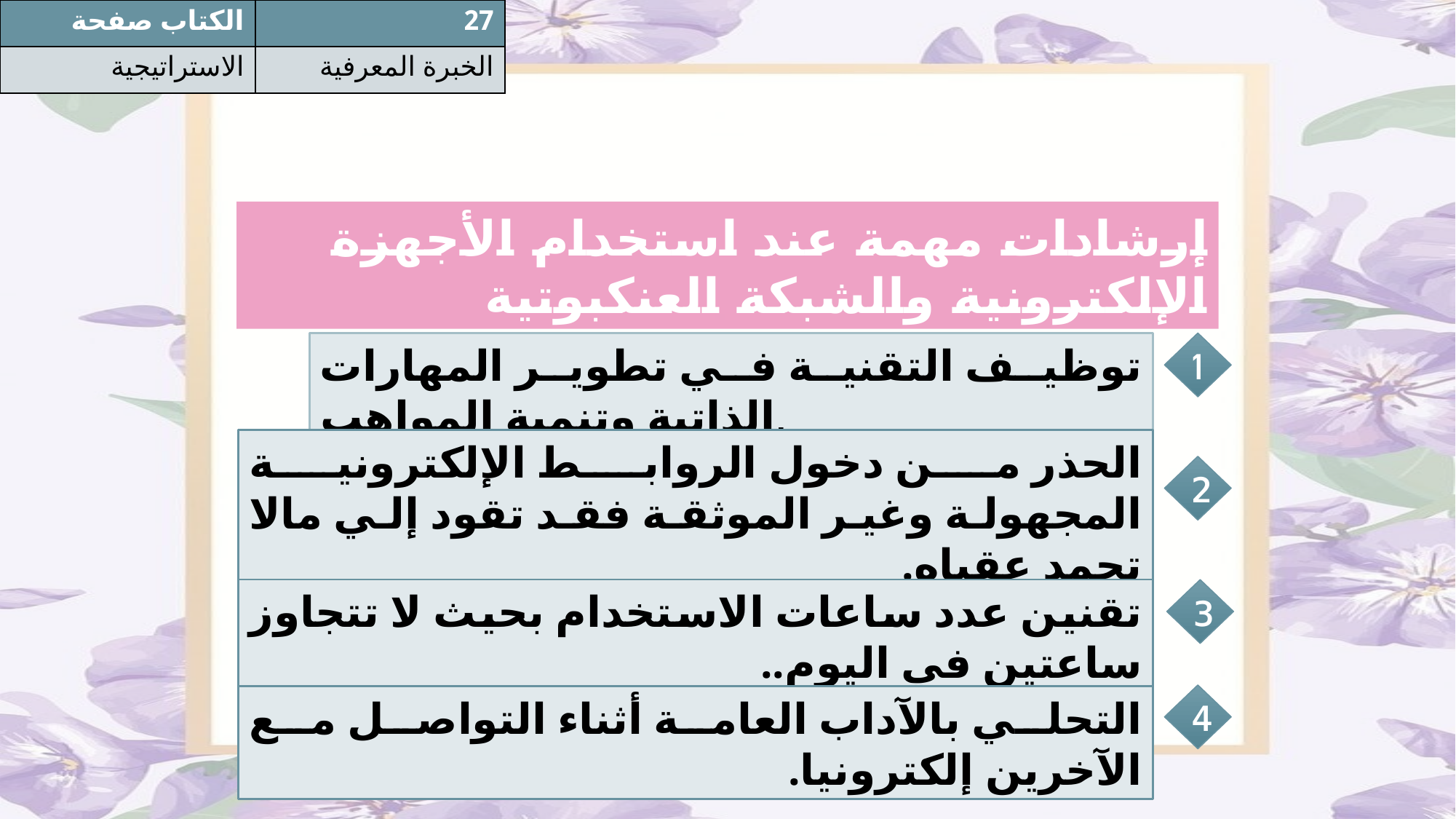

| الكتاب صفحة | 27 |
| --- | --- |
| الاستراتيجية | الخبرة المعرفية |
إرشادات مهمة عند استخدام الأجهزة الإلكترونية والشبكة العنكبوتية
توظيف التقنية في تطوير المهارات الذاتية وتنمية المواهب.
1
الحذر من دخول الروابط الإلكترونية المجهولة وغير الموثقة فقد تقود إلي مالا تحمد عقباه.
2
تقنين عدد ساعات الاستخدام بحيث لا تتجاوز ساعتين في اليوم..
3
4
التحلي بالآداب العامة أثناء التواصل مع الآخرين إلكترونيا.